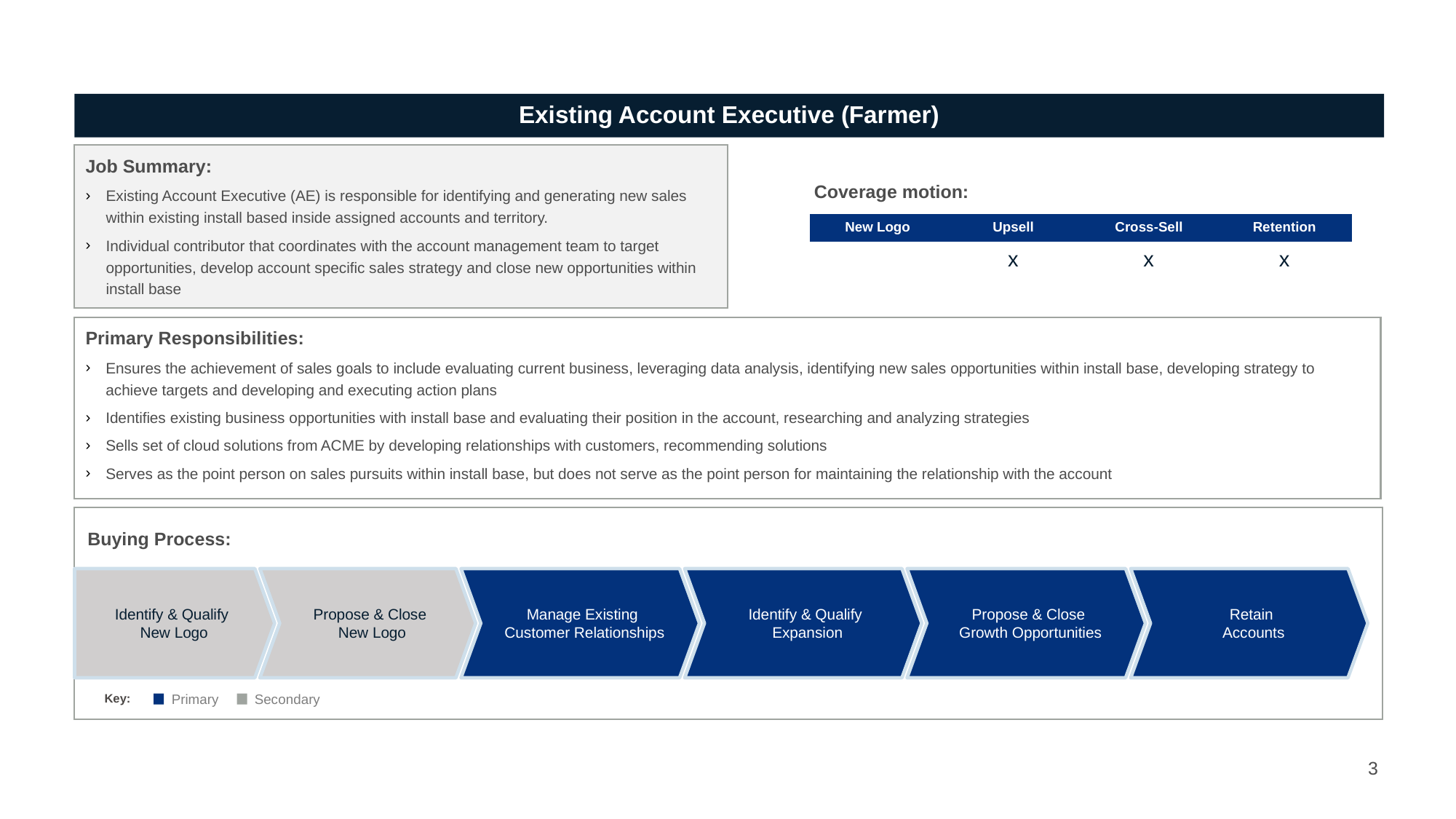

# Existing Account Executive (Farmer)
Job Summary:
Existing Account Executive (AE) is responsible for identifying and generating new sales within existing install based inside assigned accounts and territory.
Individual contributor that coordinates with the account management team to target opportunities, develop account specific sales strategy and close new opportunities within install base
Coverage motion:
| New Logo | Upsell | Cross-Sell | Retention |
| --- | --- | --- | --- |
|  | x | x | x |
Primary Responsibilities:
Ensures the achievement of sales goals to include evaluating current business, leveraging data analysis, identifying new sales opportunities within install base, developing strategy to achieve targets and developing and executing action plans
Identifies existing business opportunities with install base and evaluating their position in the account, researching and analyzing strategies
Sells set of cloud solutions from ACME by developing relationships with customers, recommending solutions
Serves as the point person on sales pursuits within install base, but does not serve as the point person for maintaining the relationship with the account

Buying Process:
Identify & Qualify
New Logo
Propose & Close
New Logo
Manage Existing
Customer Relationships
Identify & Qualify
Expansion
Propose & Close
Growth Opportunities
Retain
Accounts
Primary
Secondary
Key:

3